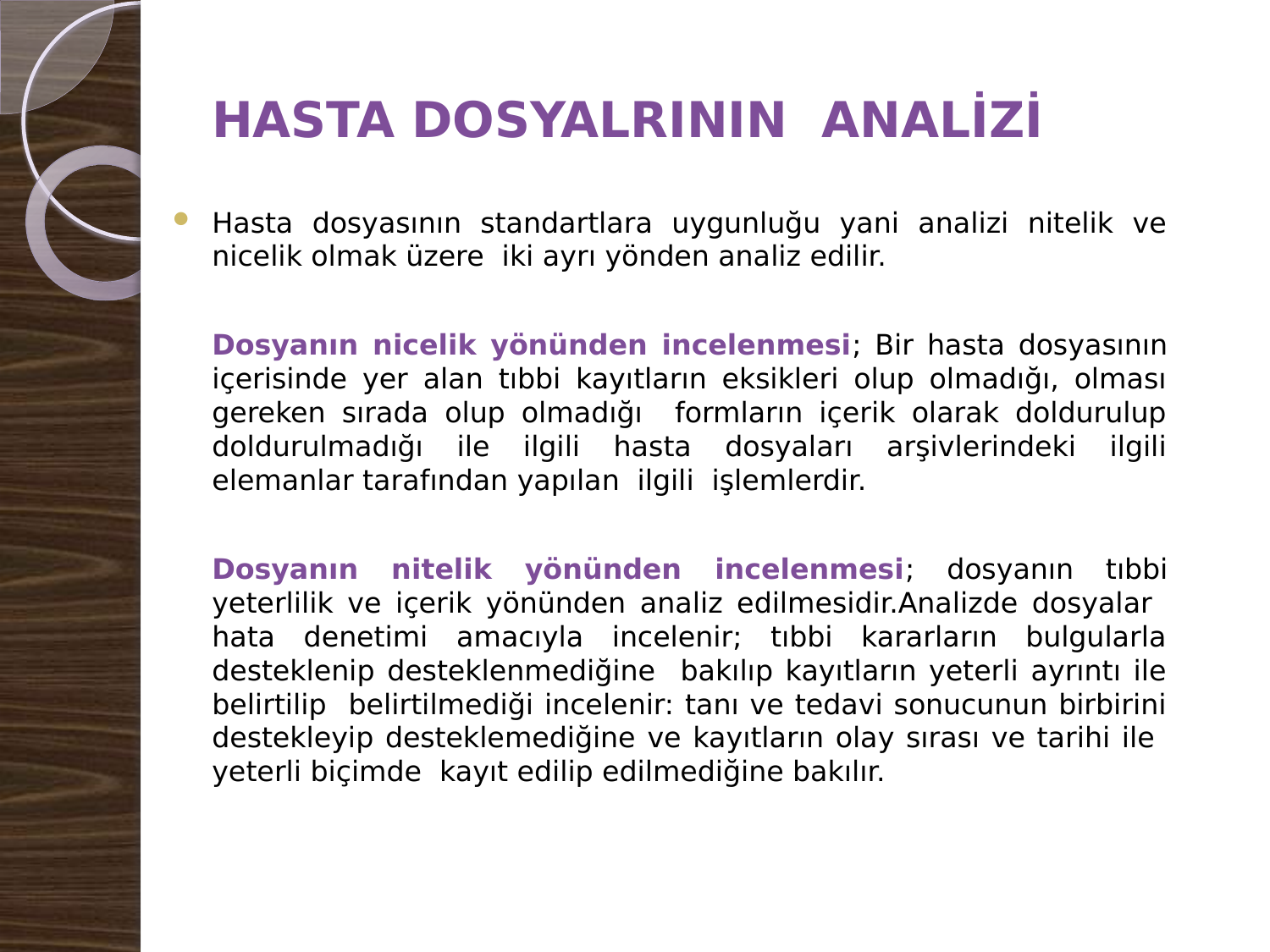

# HASTA DOSYALRININ  ANALİZİ
Hasta dosyasının standartlara uygunluğu yani analizi nitelik ve nicelik olmak üzere  iki ayrı yönden analiz edilir.

	Dosyanın nicelik yönünden incelenmesi; Bir hasta dosyasının içerisinde yer alan tıbbi kayıtların eksikleri olup olmadığı, olması gereken sırada olup olmadığı  formların içerik olarak doldurulup doldurulmadığı ile ilgili hasta dosyaları arşivlerindeki ilgili elemanlar tarafından yapılan  ilgili  işlemlerdir.

	Dosyanın nitelik yönünden incelenmesi; dosyanın tıbbi yeterlilik ve içerik yönünden analiz edilmesidir.Analizde dosyalar  hata denetimi amacıyla incelenir; tıbbi kararların bulgularla desteklenip desteklenmediğine  bakılıp kayıtların yeterli ayrıntı ile belirtilip  belirtilmediği incelenir: tanı ve tedavi sonucunun birbirini destekleyip desteklemediğine ve kayıtların olay sırası ve tarihi ile  yeterli biçimde  kayıt edilip edilmediğine bakılır.